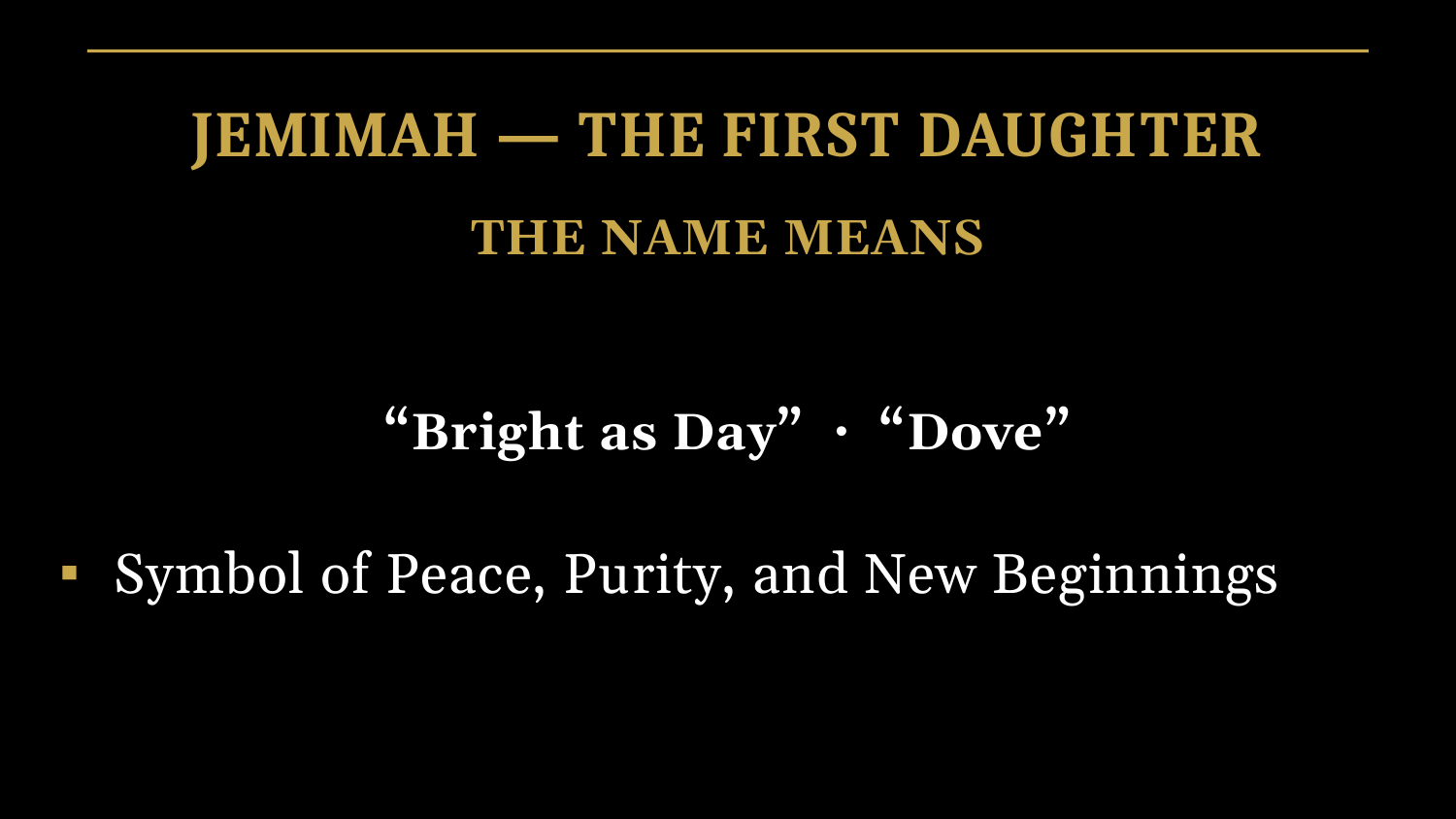

JEMIMAH — THE FIRST DAUGHTER
THE NAME MEANS
“Bright as Day”  ·  “Dove”
Symbol of Peace, Purity, and New Beginnings